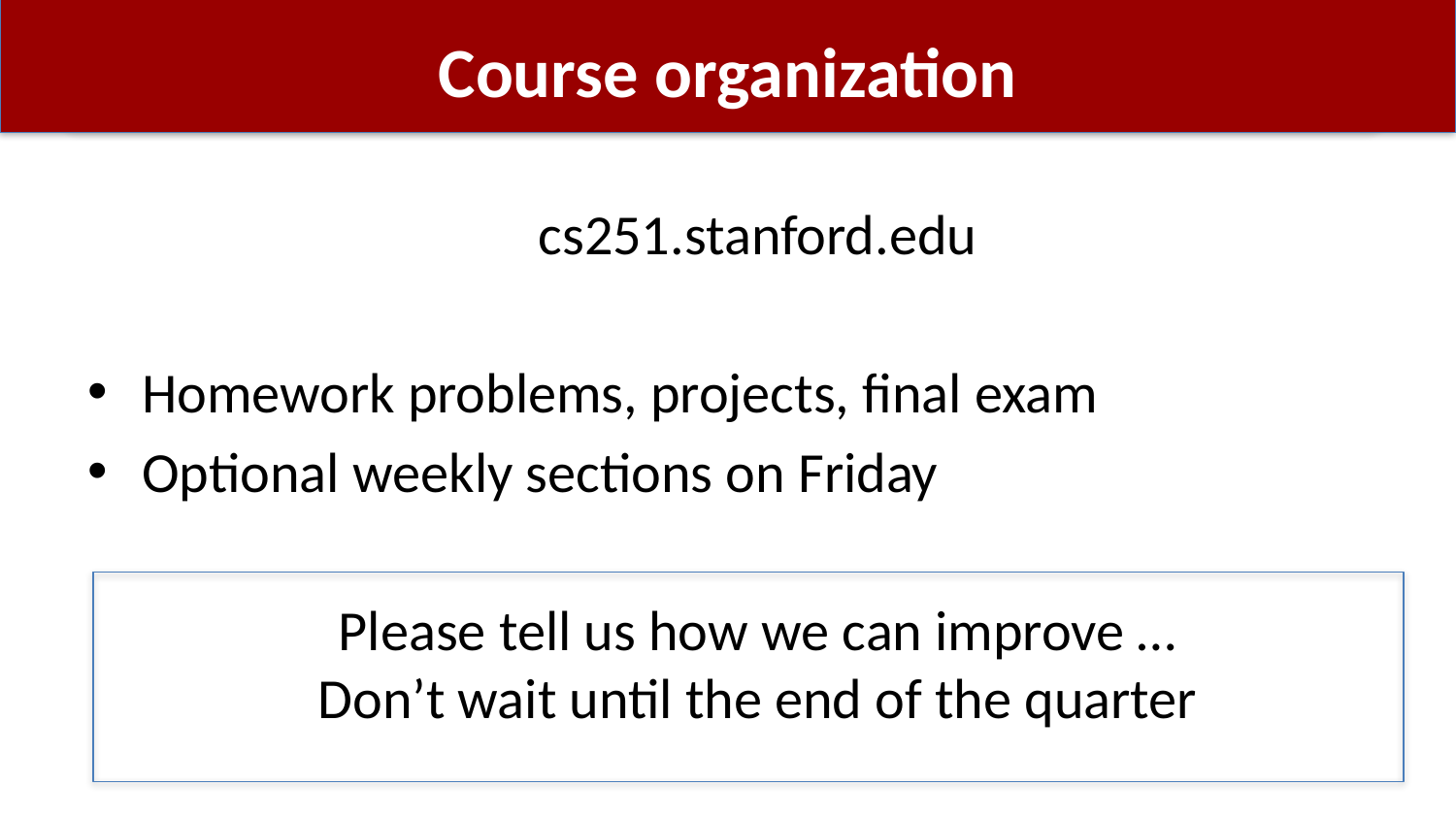

# Course organization
cs251.stanford.edu

Homework problems, projects, final exam
Optional weekly sections on Friday

Please tell us how we can improve …
Don’t wait until the end of the quarter